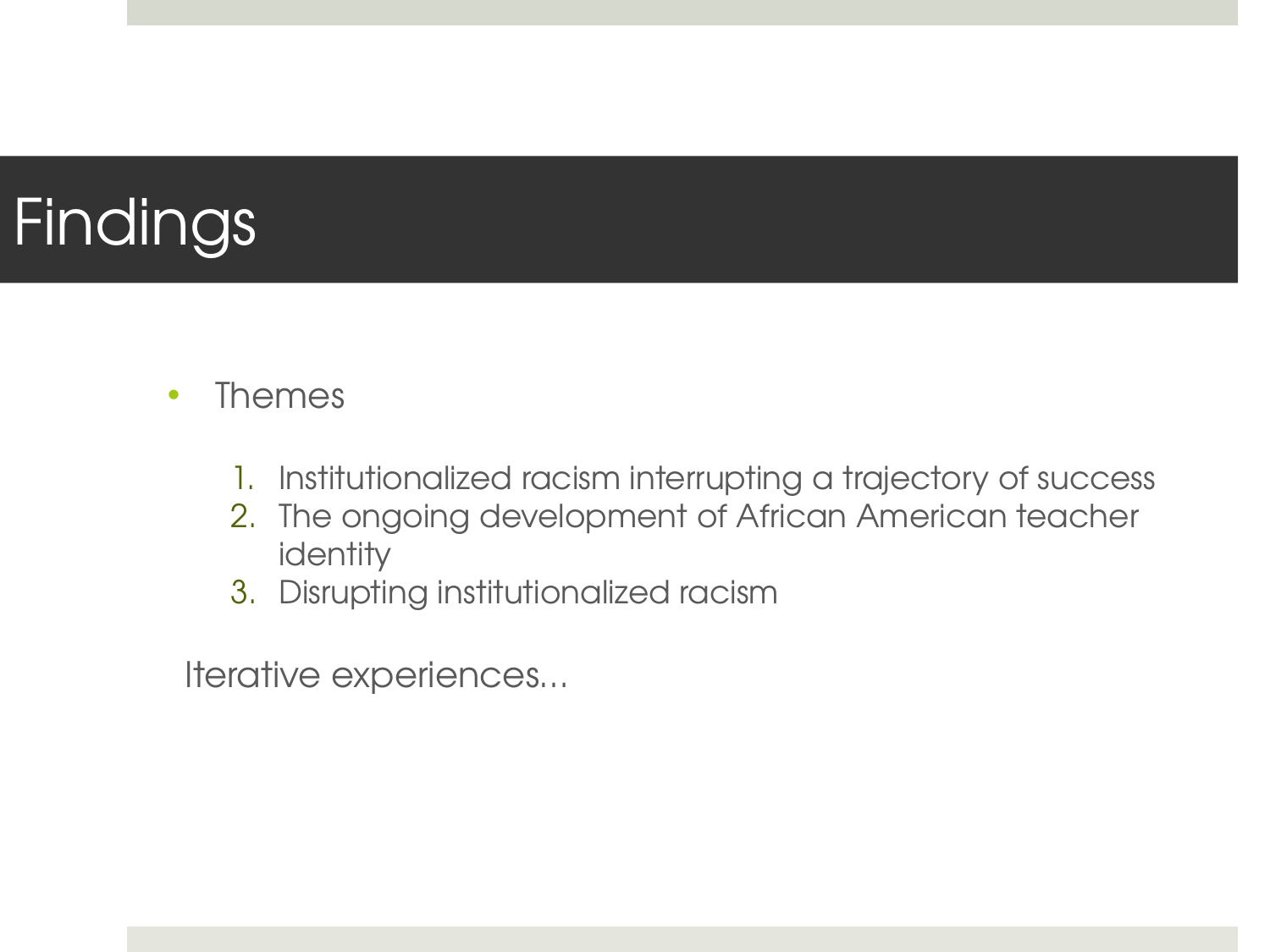

# Findings
Themes

Institutionalized racism interrupting a trajectory of success
The ongoing development of African American teacher identity
Disrupting institutionalized racism

Iterative experiences…